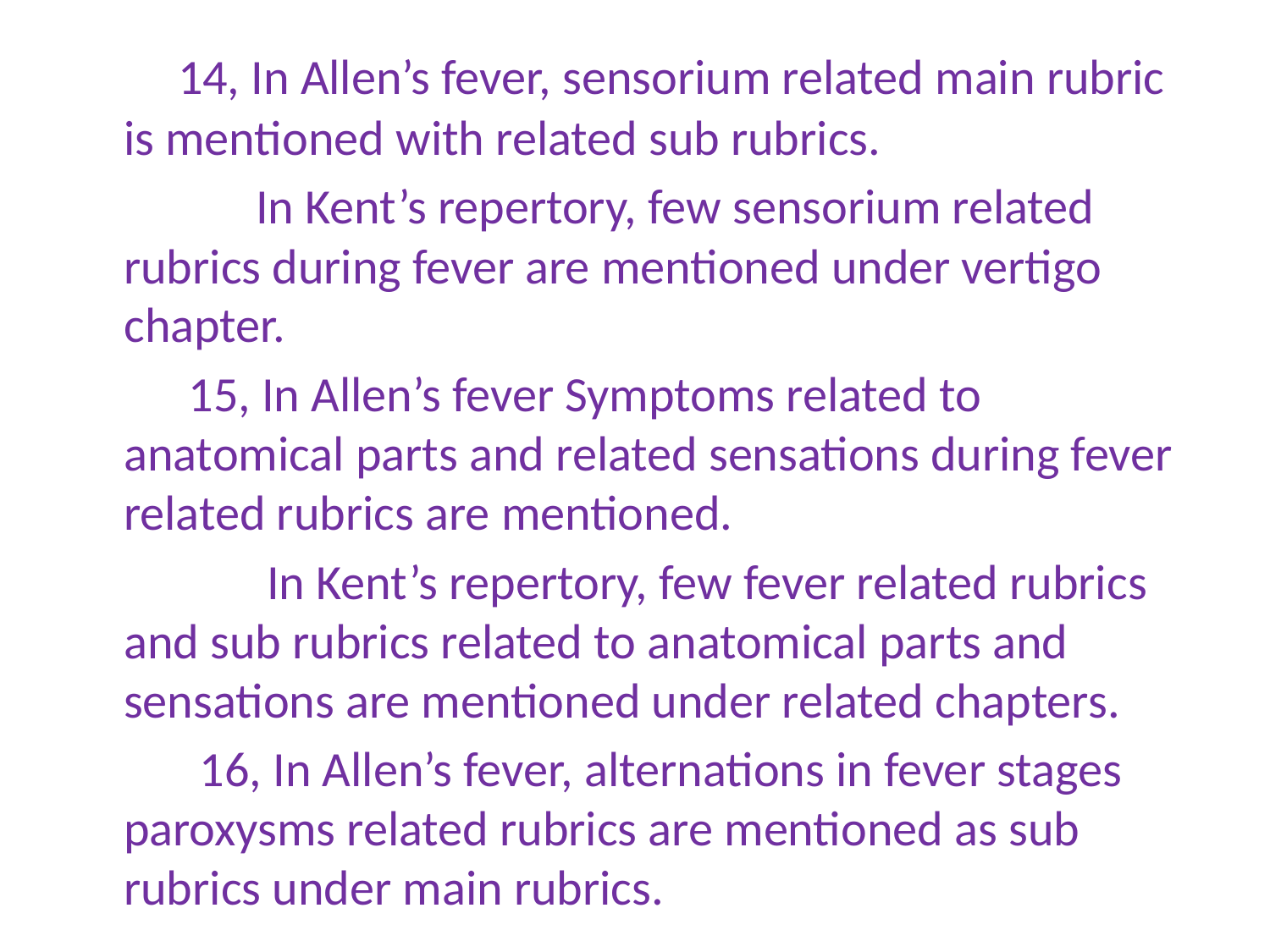

14, In Allen’s fever, sensorium related main rubric is mentioned with related sub rubrics.
                In Kent’s repertory, few sensorium related rubrics during fever are mentioned under vertigo chapter.
          15, In Allen’s fever Symptoms related to anatomical parts and related sensations during fever related rubrics are mentioned.
                 In Kent’s repertory, few fever related rubrics and sub rubrics related to anatomical parts and sensations are mentioned under related chapters.
           16, In Allen’s fever, alternations in fever stages paroxysms related rubrics are mentioned as sub rubrics under main rubrics.